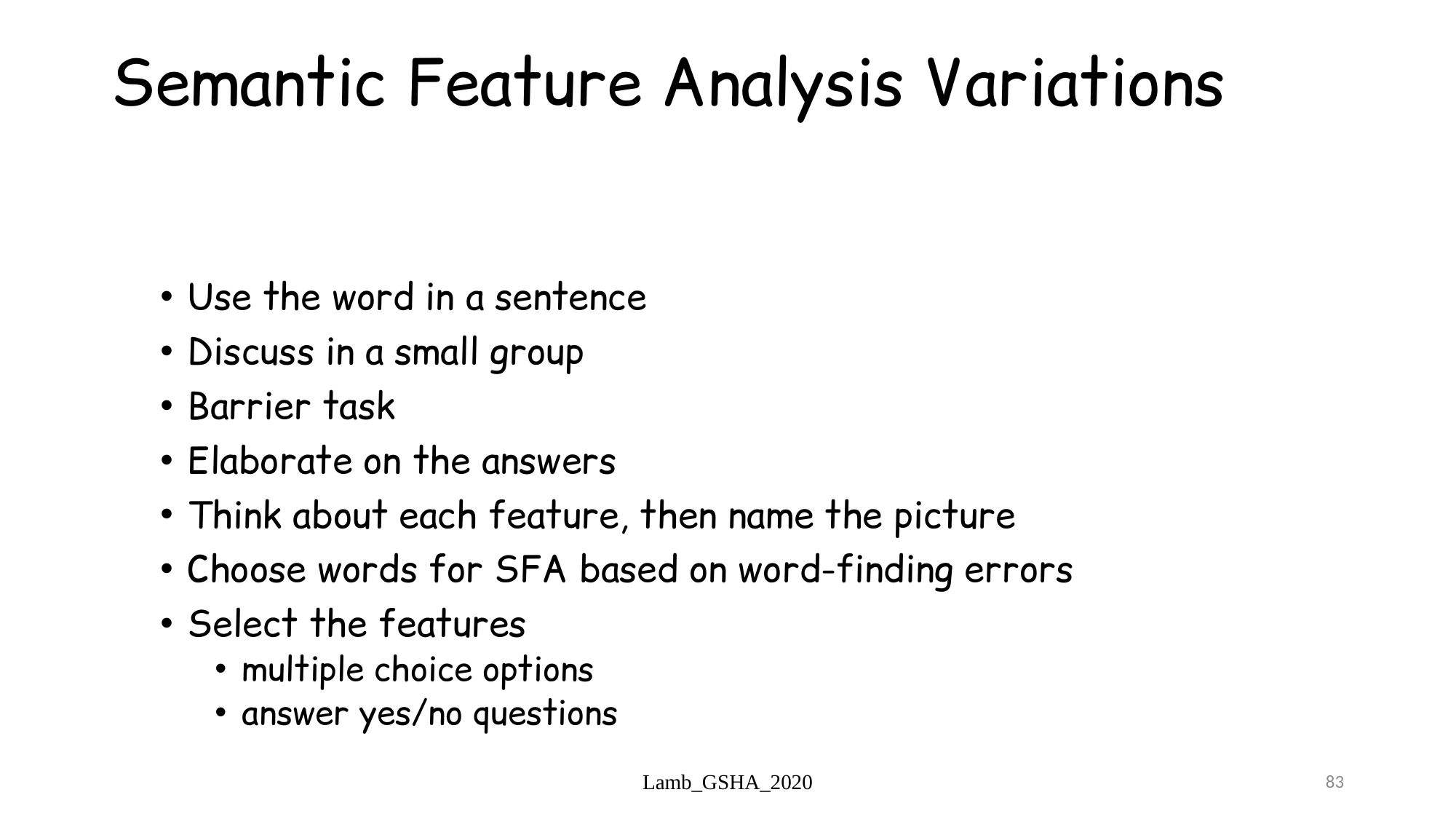

# Semantic Feature Analysis Variations
Use the word in a sentence
Discuss in a small group
Barrier task
Elaborate on the answers
Think about each feature, then name the picture
Choose words for SFA based on word-finding errors
Select the features
multiple choice options
answer yes/no questions

Lamb_GSHA_2020
83